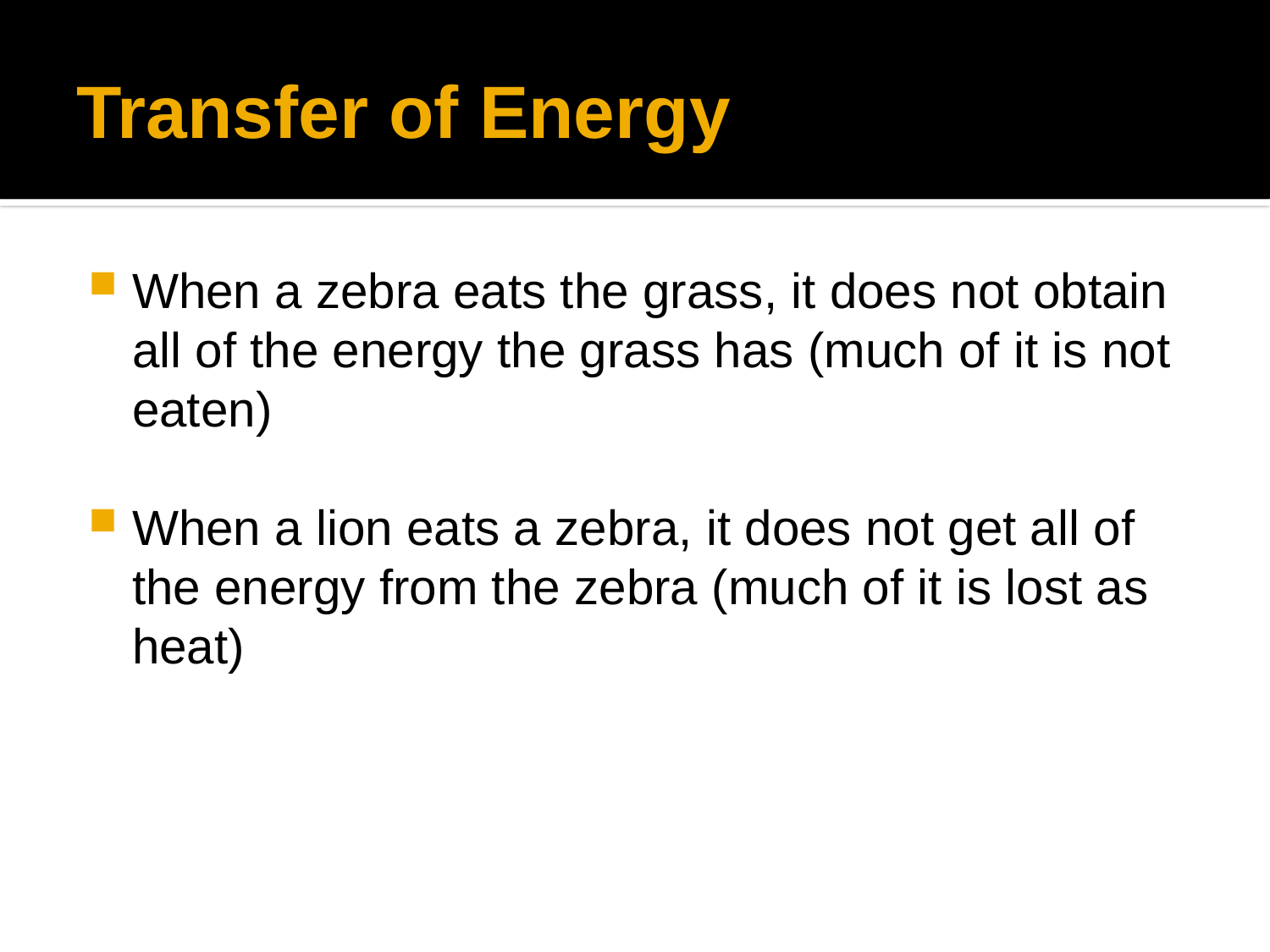

# Transfer of Energy
When a zebra eats the grass, it does not obtain all of the energy the grass has (much of it is not eaten)

When a lion eats a zebra, it does not get all of the energy from the zebra (much of it is lost as heat)